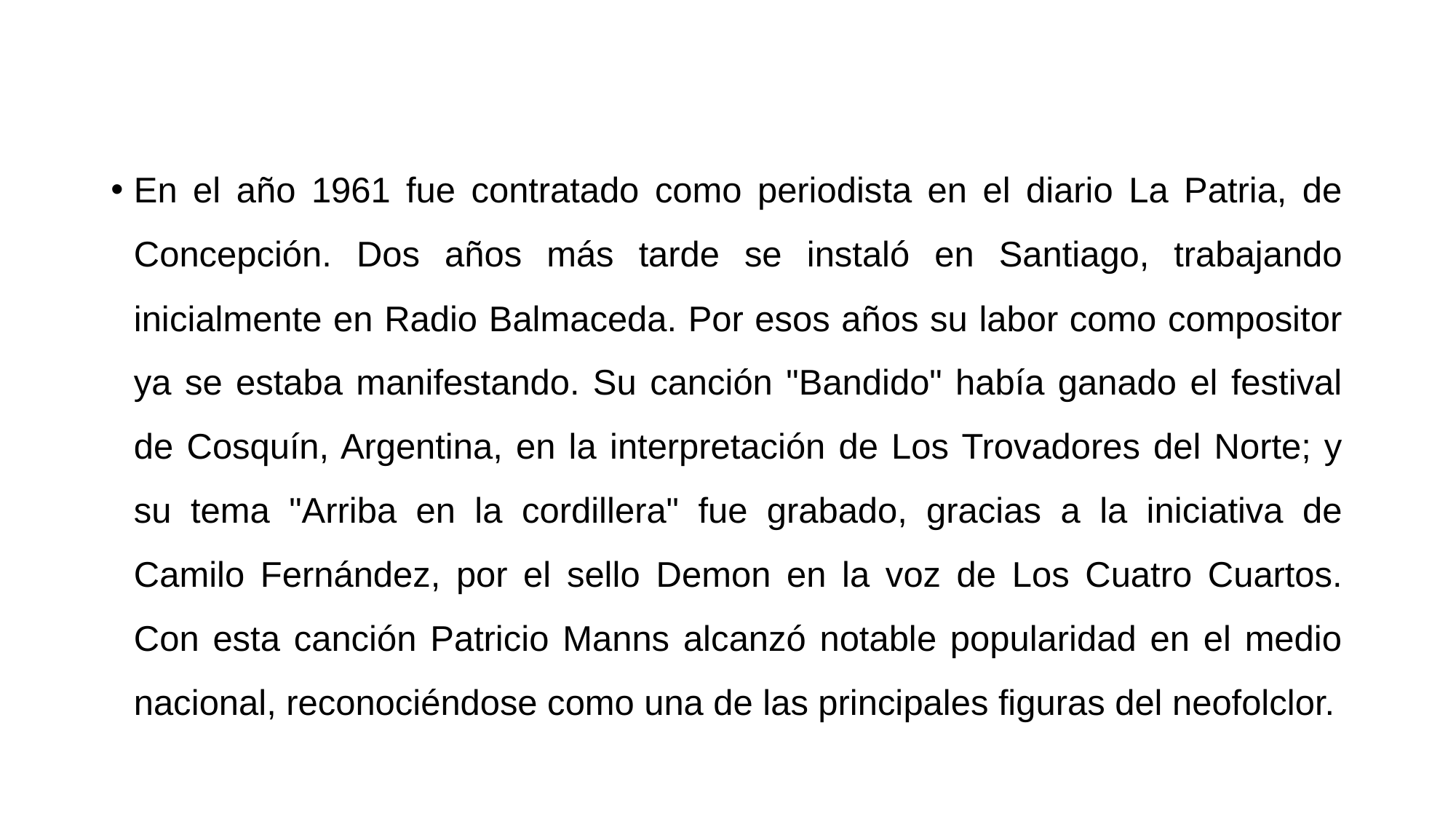

En el año 1961 fue contratado como periodista en el diario La Patria, de Concepción. Dos años más tarde se instaló en Santiago, trabajando inicialmente en Radio Balmaceda. Por esos años su labor como compositor ya se estaba manifestando. Su canción "Bandido" había ganado el festival de Cosquín, Argentina, en la interpretación de Los Trovadores del Norte; y su tema "Arriba en la cordillera" fue grabado, gracias a la iniciativa de Camilo Fernández, por el sello Demon en la voz de Los Cuatro Cuartos. Con esta canción Patricio Manns alcanzó notable popularidad en el medio nacional, reconociéndose como una de las principales figuras del neofolclor.